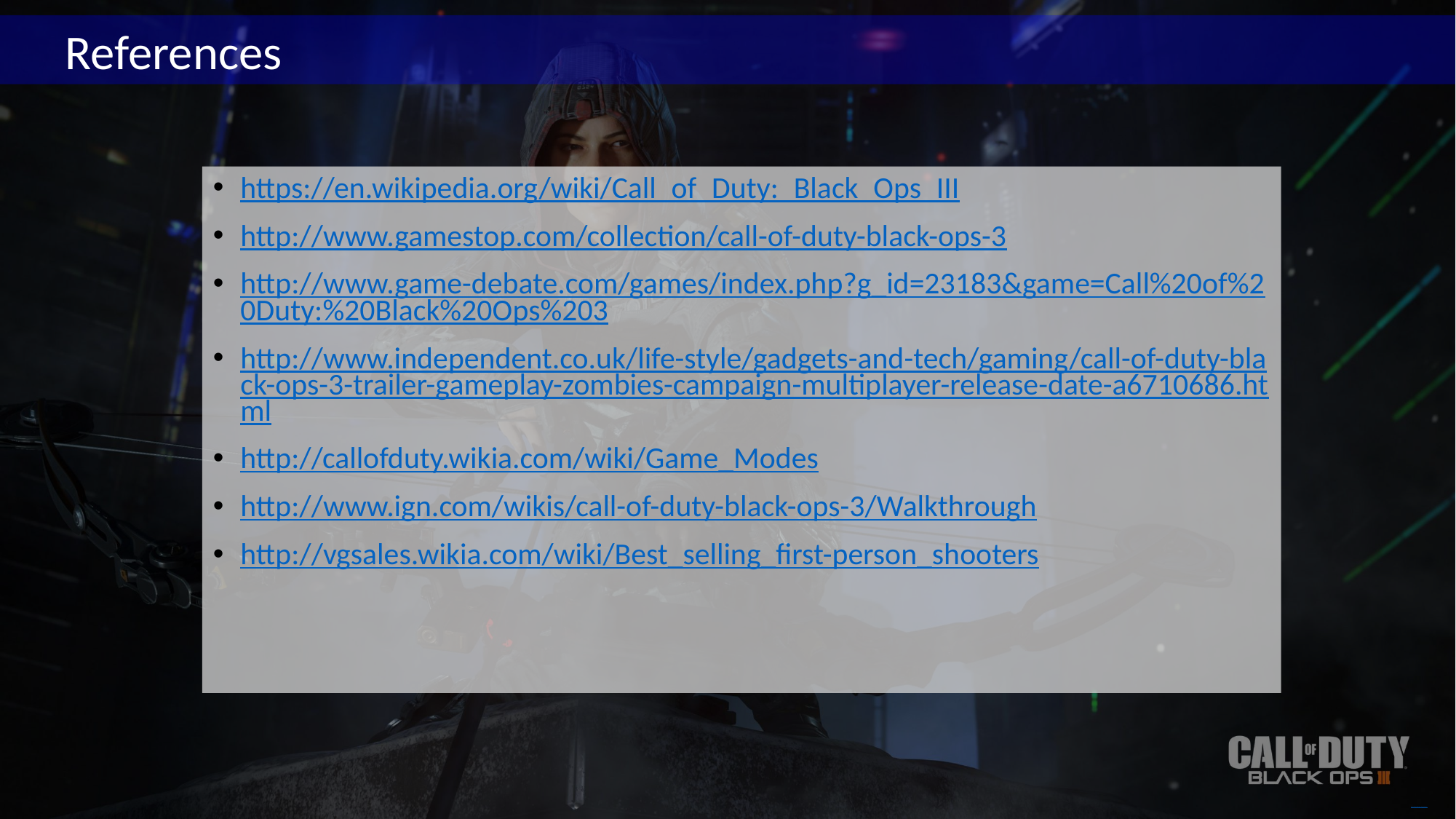

References
https://en.wikipedia.org/wiki/Call_of_Duty:_Black_Ops_III
http://www.gamestop.com/collection/call-of-duty-black-ops-3
http://www.game-debate.com/games/index.php?g_id=23183&game=Call%20of%20Duty:%20Black%20Ops%203
http://www.independent.co.uk/life-style/gadgets-and-tech/gaming/call-of-duty-black-ops-3-trailer-gameplay-zombies-campaign-multiplayer-release-date-a6710686.html
http://callofduty.wikia.com/wiki/Game_Modes
http://www.ign.com/wikis/call-of-duty-black-ops-3/Walkthrough
http://vgsales.wikia.com/wiki/Best_selling_first-person_shooters

Free PowerPoint Templates